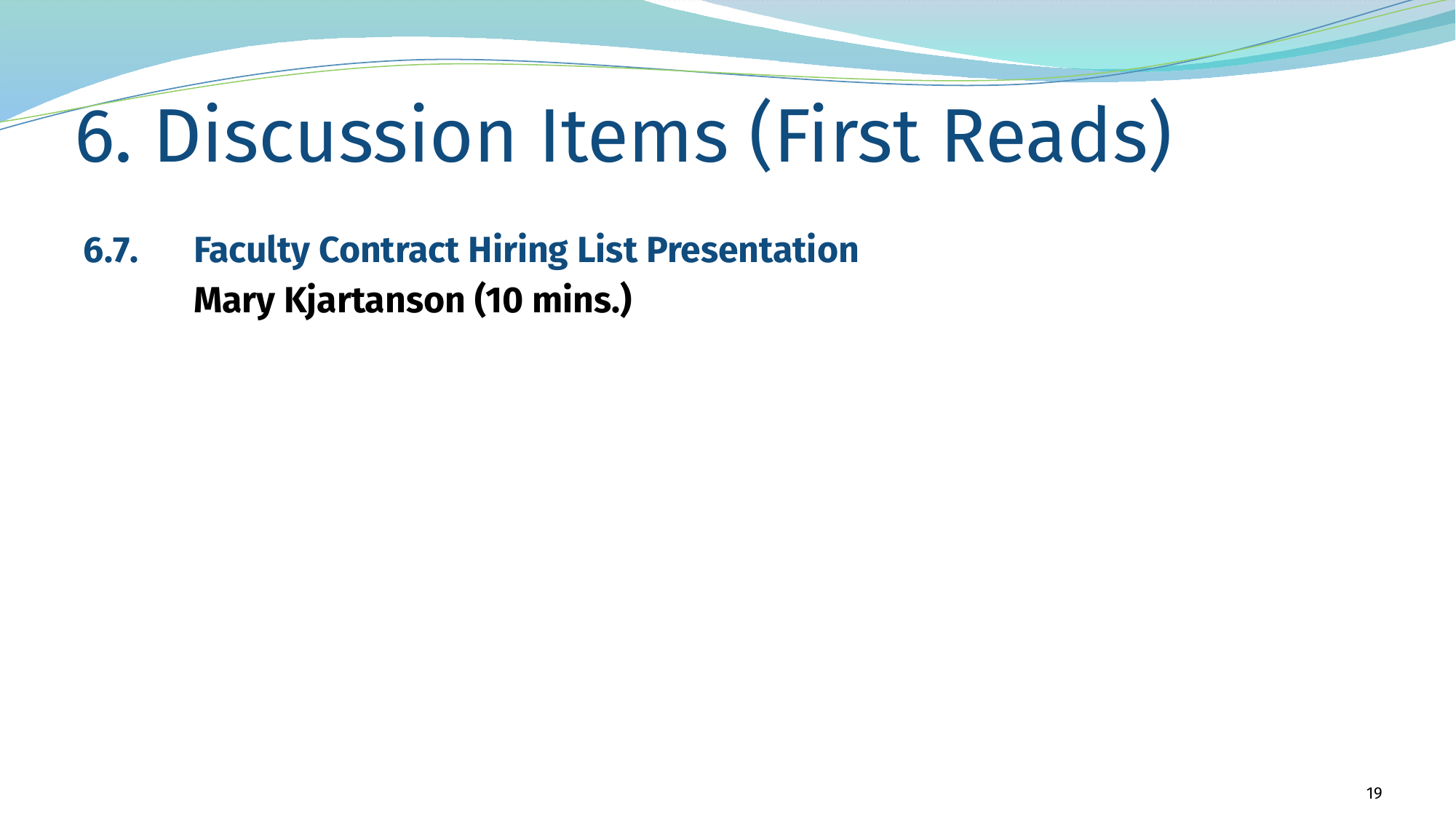

6. Discussion Items (First Reads)
6.7.	Faculty Contract Hiring List Presentation
	Mary Kjartanson (10 mins.)
19